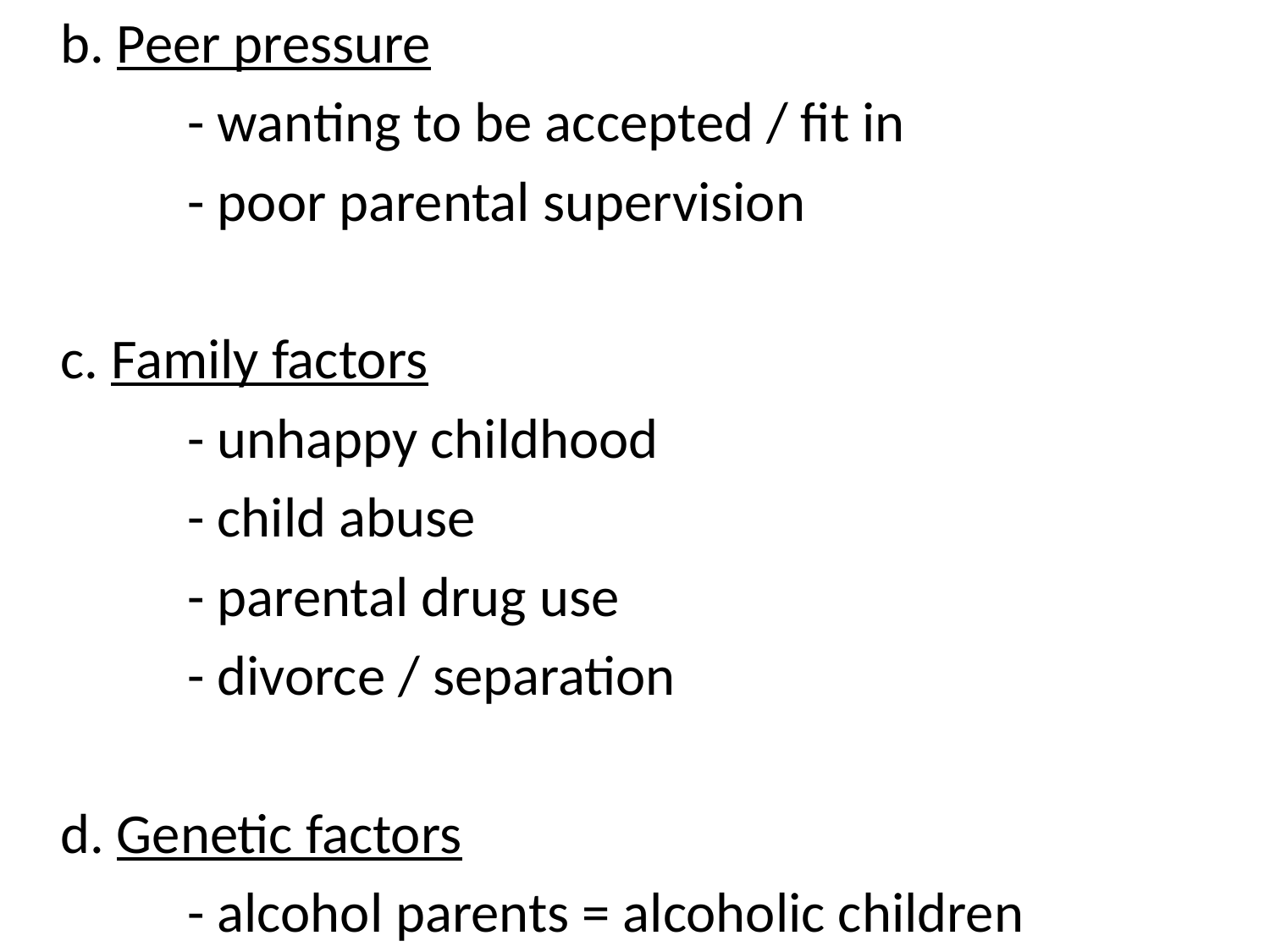

b. Peer pressure
		- wanting to be accepted / fit in
		- poor parental supervision

	c. Family factors
		- unhappy childhood
		- child abuse
		- parental drug use
		- divorce / separation

	d. Genetic factors
		- alcohol parents = alcoholic children
#